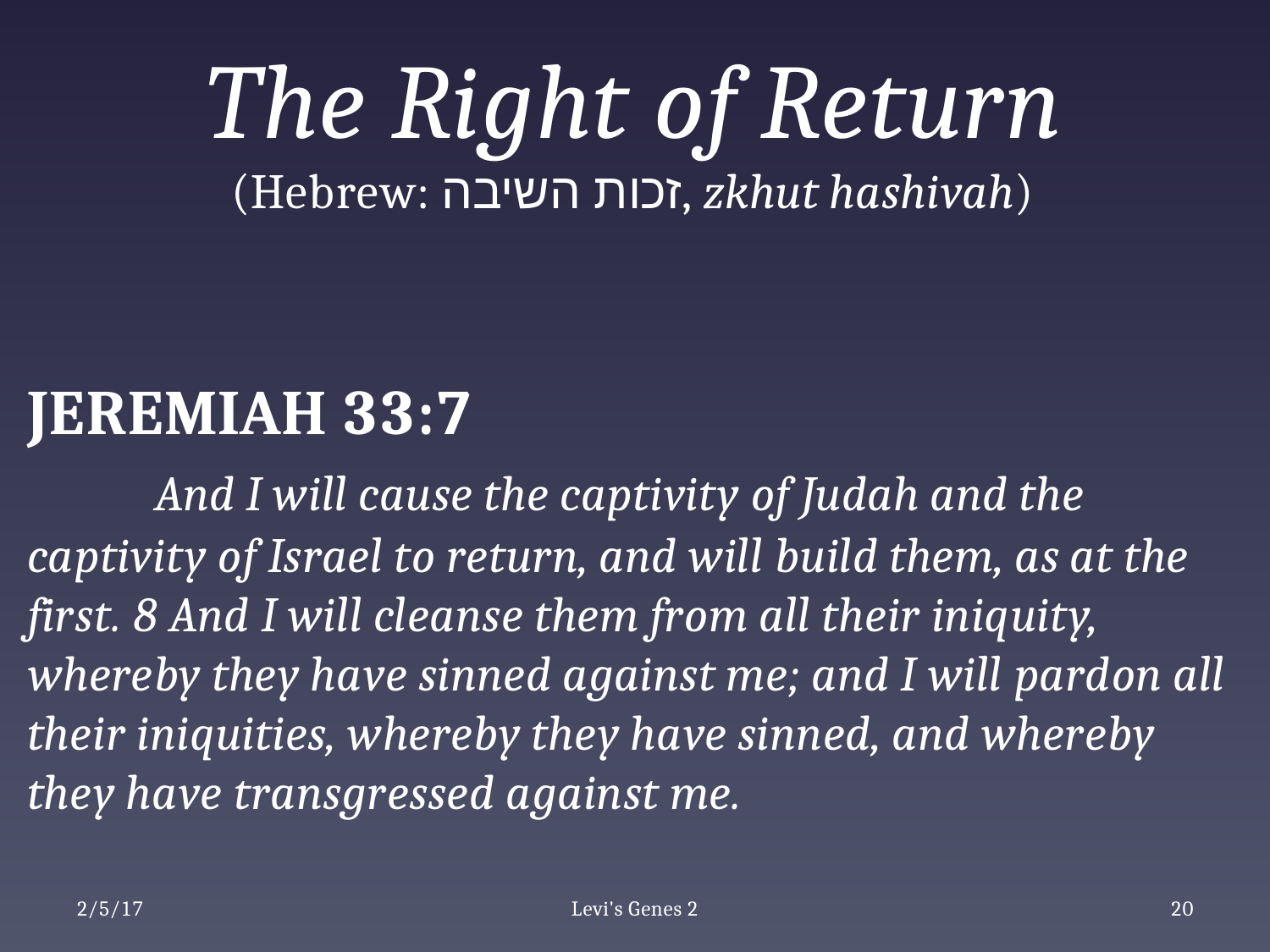

The Right of Return
(Hebrew: זכות השיבה‎‎, zkhut hashivah)

JEREMIAH 33:7
	And I will cause the captivity of Judah and the captivity of Israel to return, and will build them, as at the first. 8 And I will cleanse them from all their iniquity, whereby they have sinned against me; and I will pardon all their iniquities, whereby they have sinned, and whereby they have transgressed against me.
2/5/17
Levi's Genes 2
20